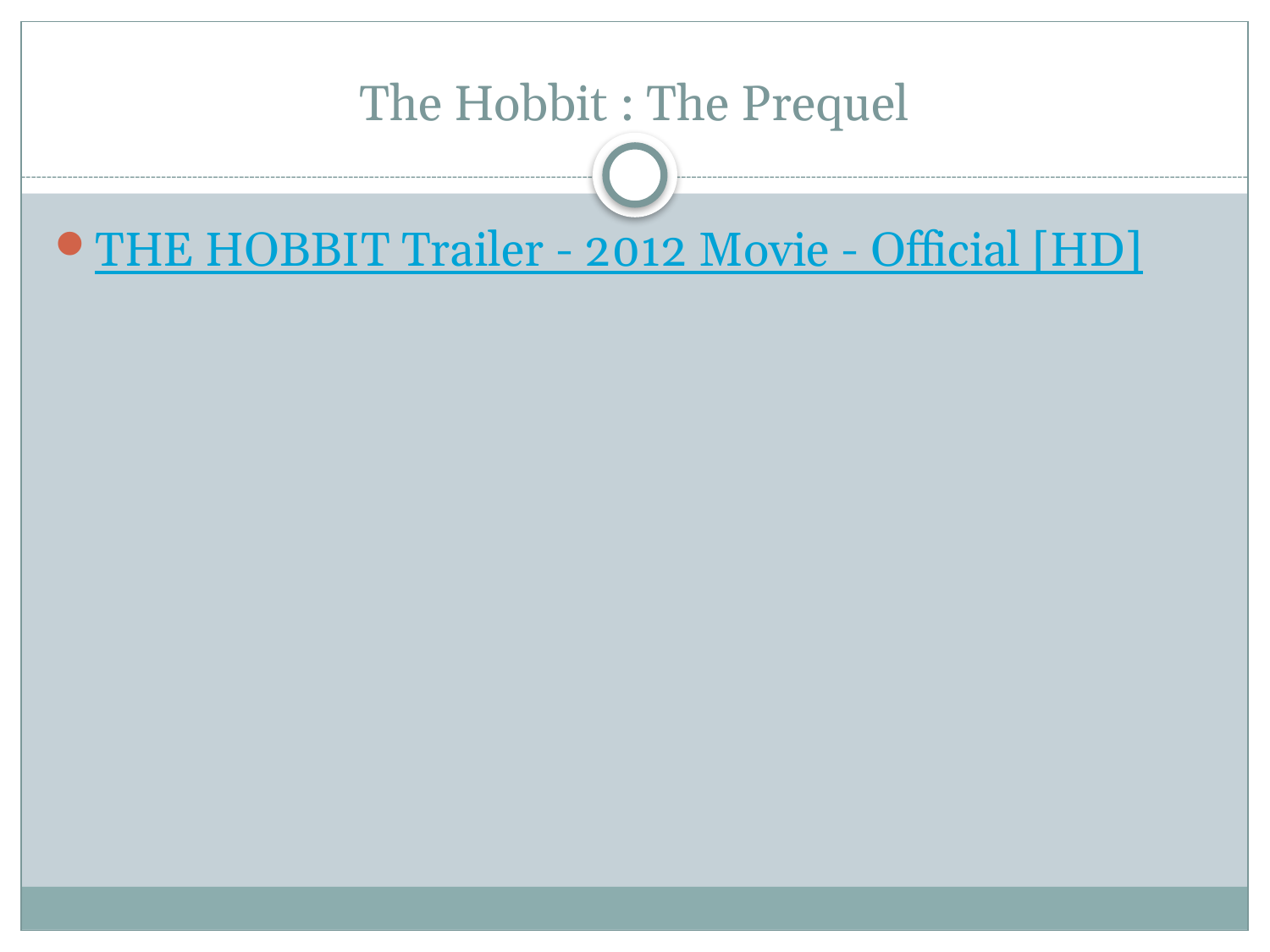

# The Hobbit : The Prequel
THE HOBBIT Trailer - 2012 Movie - Official [HD]